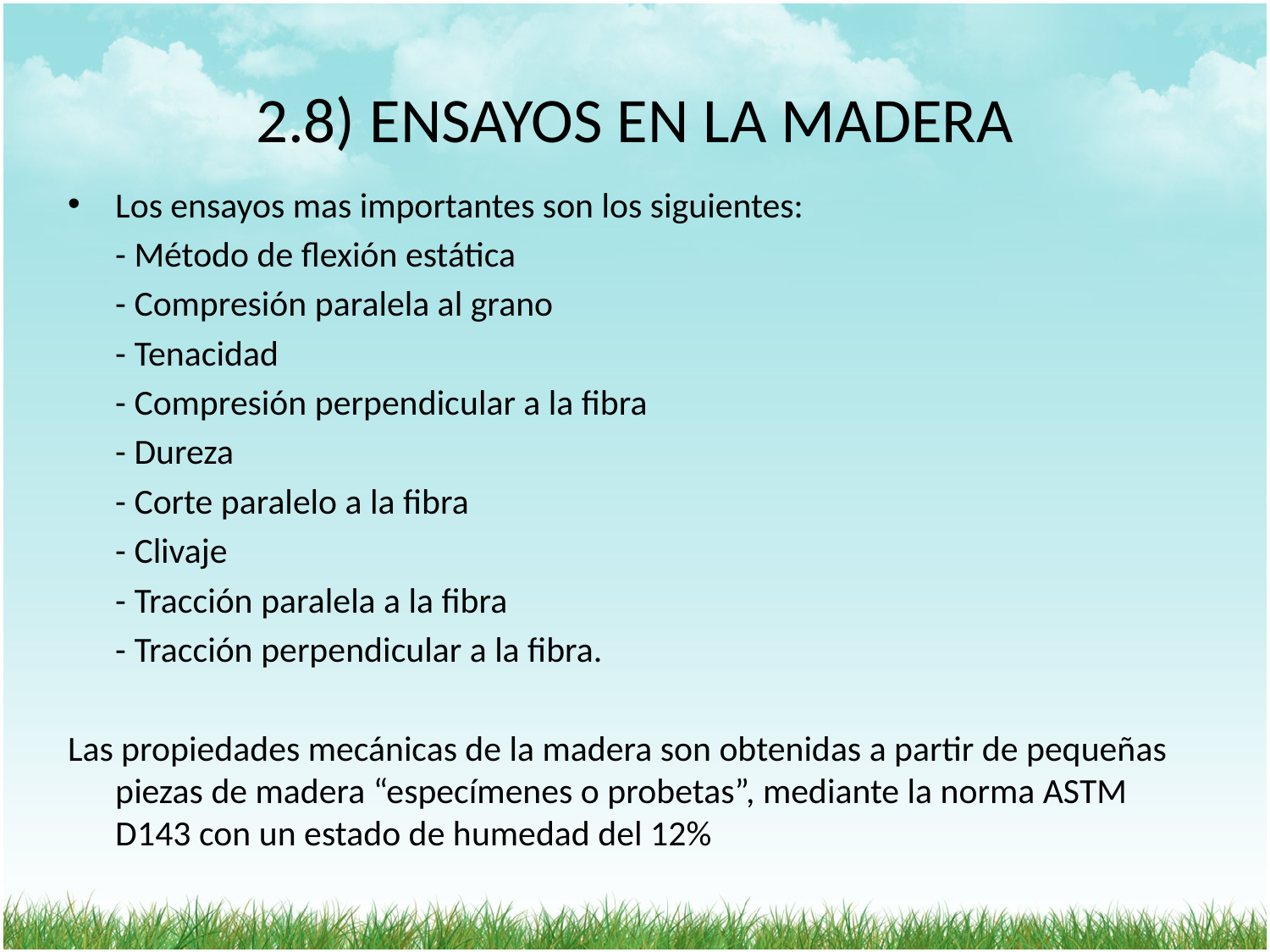

# 2.8) ENSAYOS EN LA MADERA
Los ensayos mas importantes son los siguientes:
	- Método de flexión estática
	- Compresión paralela al grano
	- Tenacidad
	- Compresión perpendicular a la fibra
	- Dureza
	- Corte paralelo a la fibra
	- Clivaje
	- Tracción paralela a la fibra
	- Tracción perpendicular a la fibra.

Las propiedades mecánicas de la madera son obtenidas a partir de pequeñas piezas de madera “especímenes o probetas”, mediante la norma ASTM D143 con un estado de humedad del 12%